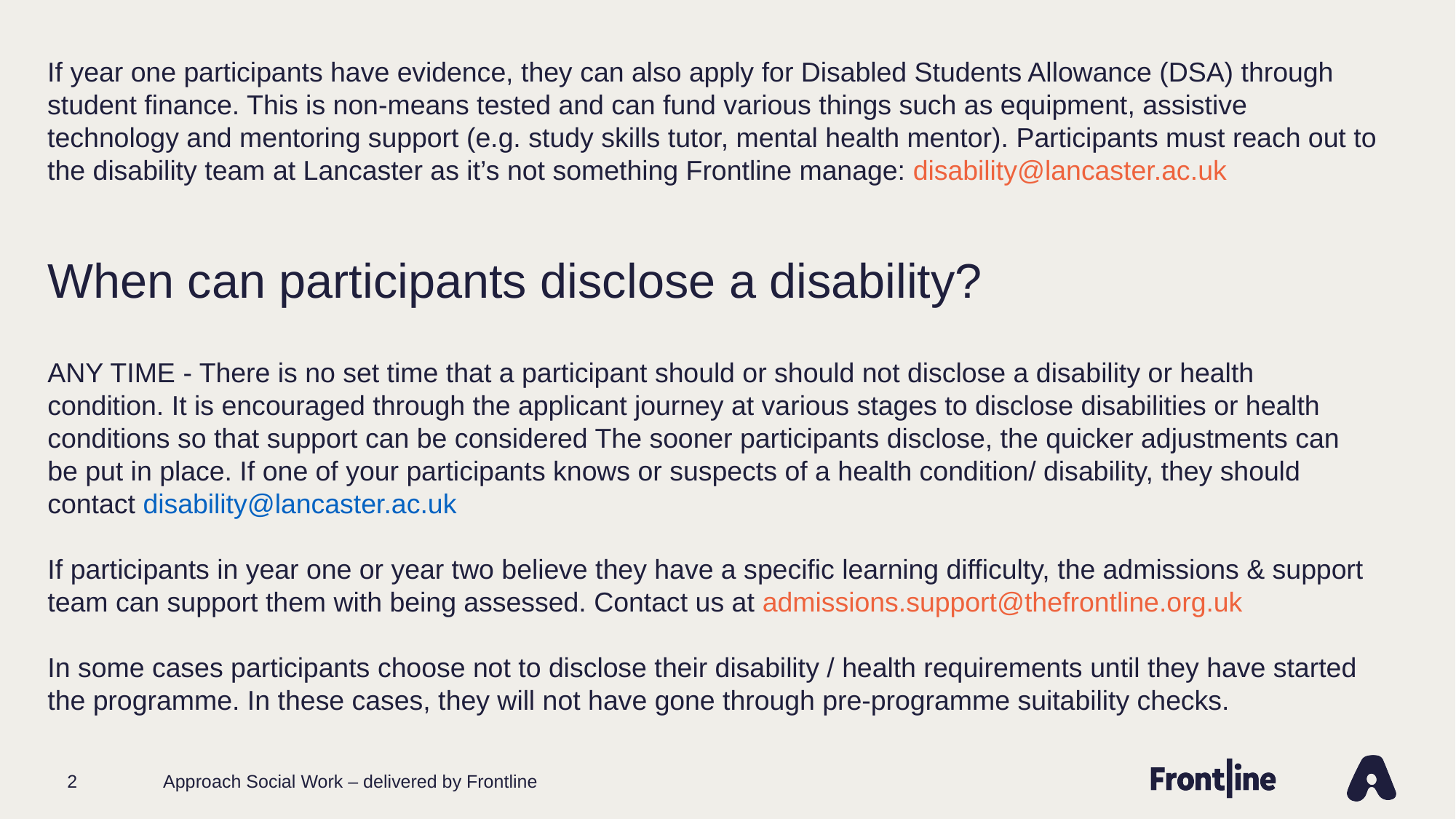

If year one participants have evidence, they can also apply for Disabled Students Allowance (DSA) through student finance. This is non-means tested and can fund various things such as equipment, assistive technology and mentoring support (e.g. study skills tutor, mental health mentor). Participants must reach out to the disability team at Lancaster as it’s not something Frontline manage: disability@lancaster.ac.uk
# When can participants disclose a disability?
ANY TIME - There is no set time that a participant should or should not disclose a disability or health condition. It is encouraged through the applicant journey at various stages to disclose disabilities or health conditions so that support can be considered The sooner participants disclose, the quicker adjustments can be put in place. If one of your participants knows or suspects of a health condition/ disability, they should contact disability@lancaster.ac.uk

If participants in year one or year two believe they have a specific learning difficulty, the admissions & support team can support them with being assessed. Contact us at admissions.support@thefrontline.org.uk

In some cases participants choose not to disclose their disability / health requirements until they have started the programme. In these cases, they will not have gone through pre-programme suitability checks.
2
Approach Social Work – delivered by Frontline